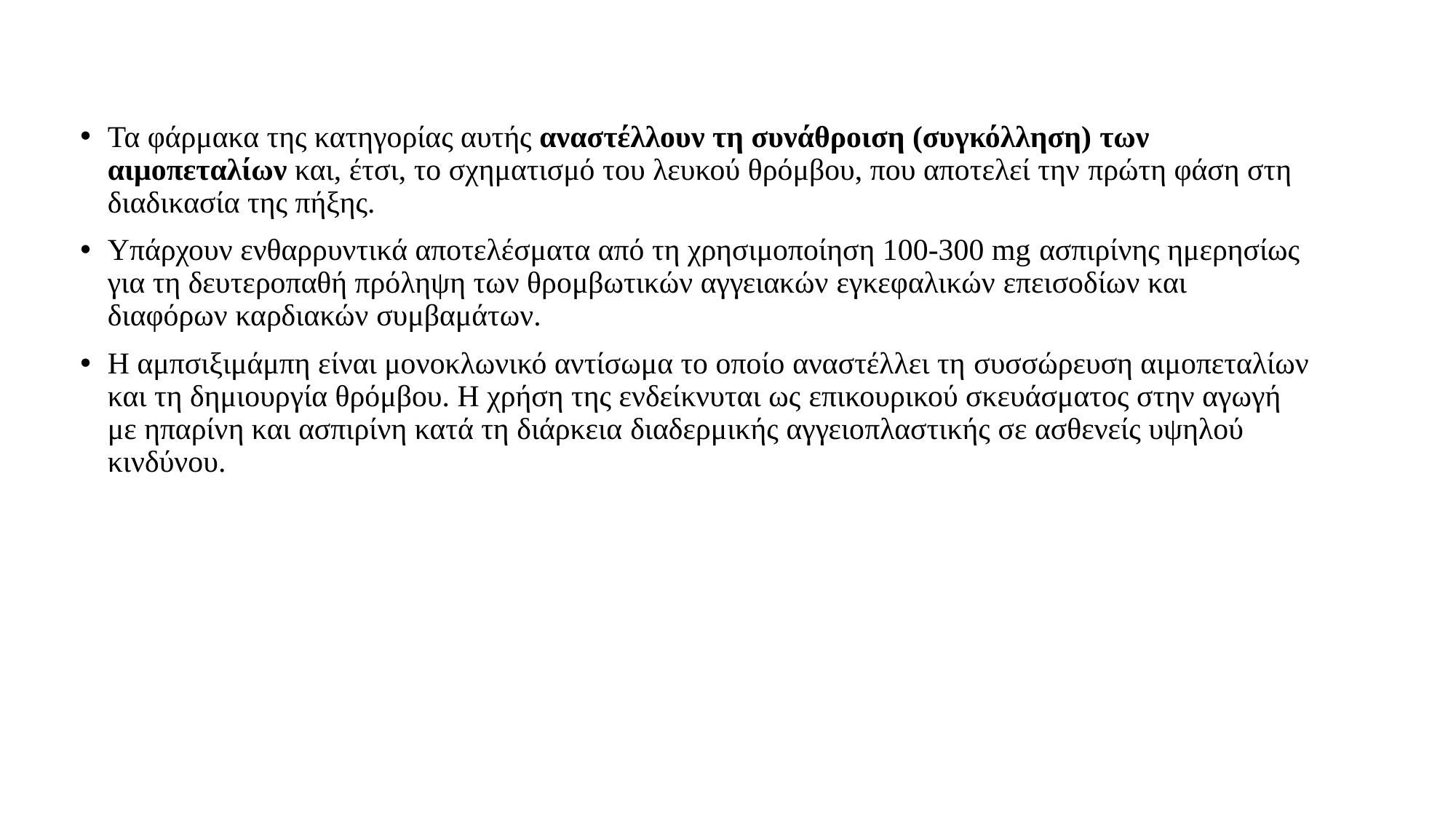

Τα φάρμακα της κατηγορίας αυτής αναστέλλουν τη συνάθροιση (συγκόλληση) των αιμοπεταλίων και, έτσι, το σχηματισμό του λευκού θρόμβου, που αποτελεί την πρώτη φάση στη διαδικασία της πήξης.
Υπάρχουν ενθαρρυντικά αποτελέσματα από τη χρησιμοποίηση 100-300 mg ασπιρίνης ημερησίως για τη δευτεροπαθή πρόληψη των θρομβωτικών αγγειακών εγκεφαλικών επεισοδίων και διαφόρων καρδιακών συμβαμάτων.
Η αμπσιξιμάμπη είναι μονοκλωνικό αντίσωμα το οποίο αναστέλλει τη συσσώρευση αιμοπεταλίων και τη δημιουργία θρόμβου. Η χρήση της ενδείκνυται ως επικουρικού σκευάσματος στην αγωγή με ηπαρίνη και ασπιρίνη κατά τη διάρκεια διαδερμικής αγγειοπλαστικής σε ασθενείς υψηλού κινδύνου.